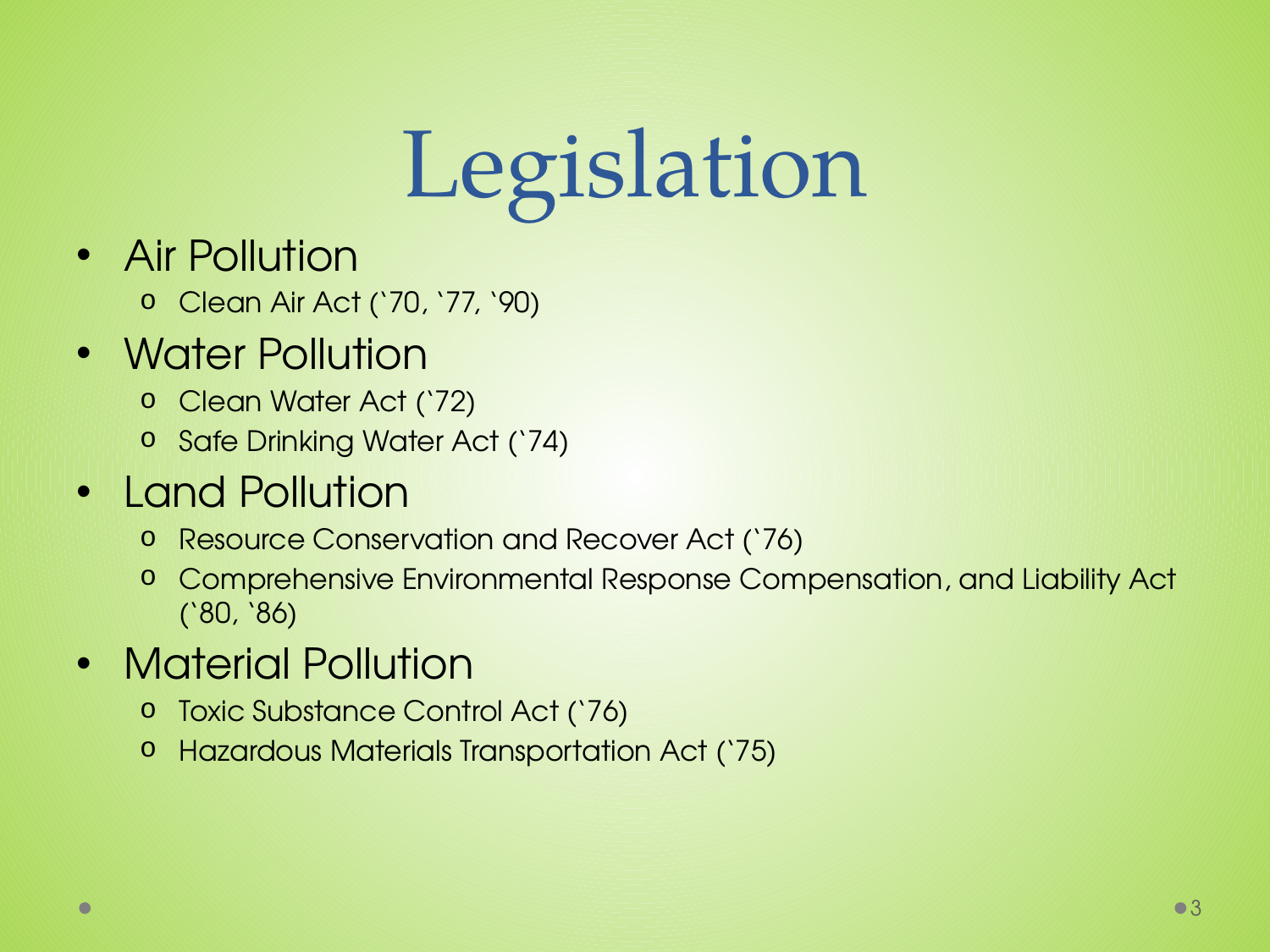

# Legislation
Air Pollution
Clean Air Act (‘70, ‘77, ‘90)
Water Pollution
Clean Water Act (‘72)
Safe Drinking Water Act (‘74)
Land Pollution
Resource Conservation and Recover Act (‘76)
Comprehensive Environmental Response Compensation, and Liability Act (‘80, ‘86)
Material Pollution
Toxic Substance Control Act (‘76)
Hazardous Materials Transportation Act (‘75)
3